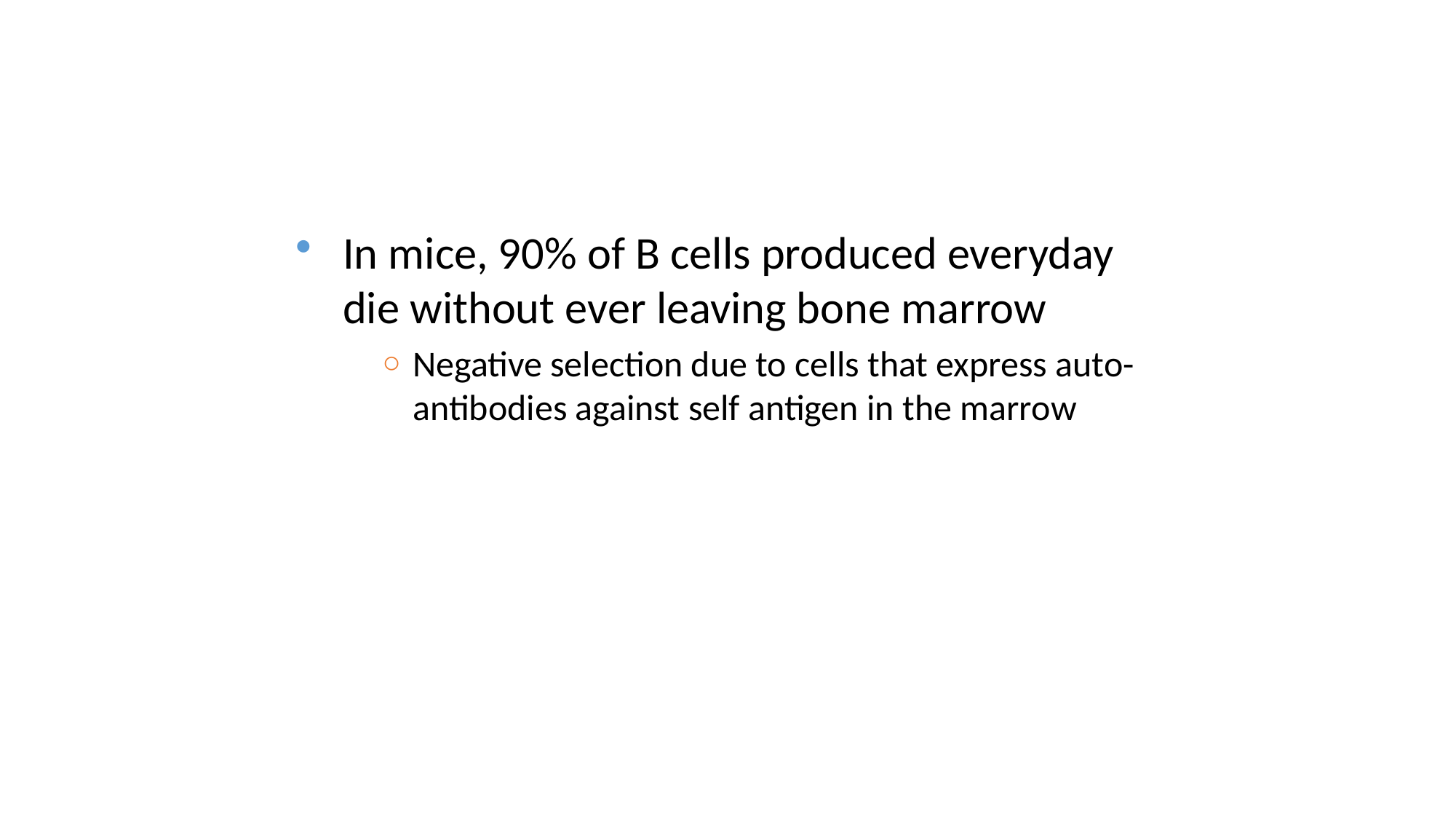

In mice, 90% of B cells produced everyday die without ever leaving bone marrow
Negative selection due to cells that express auto-antibodies against self antigen in the marrow